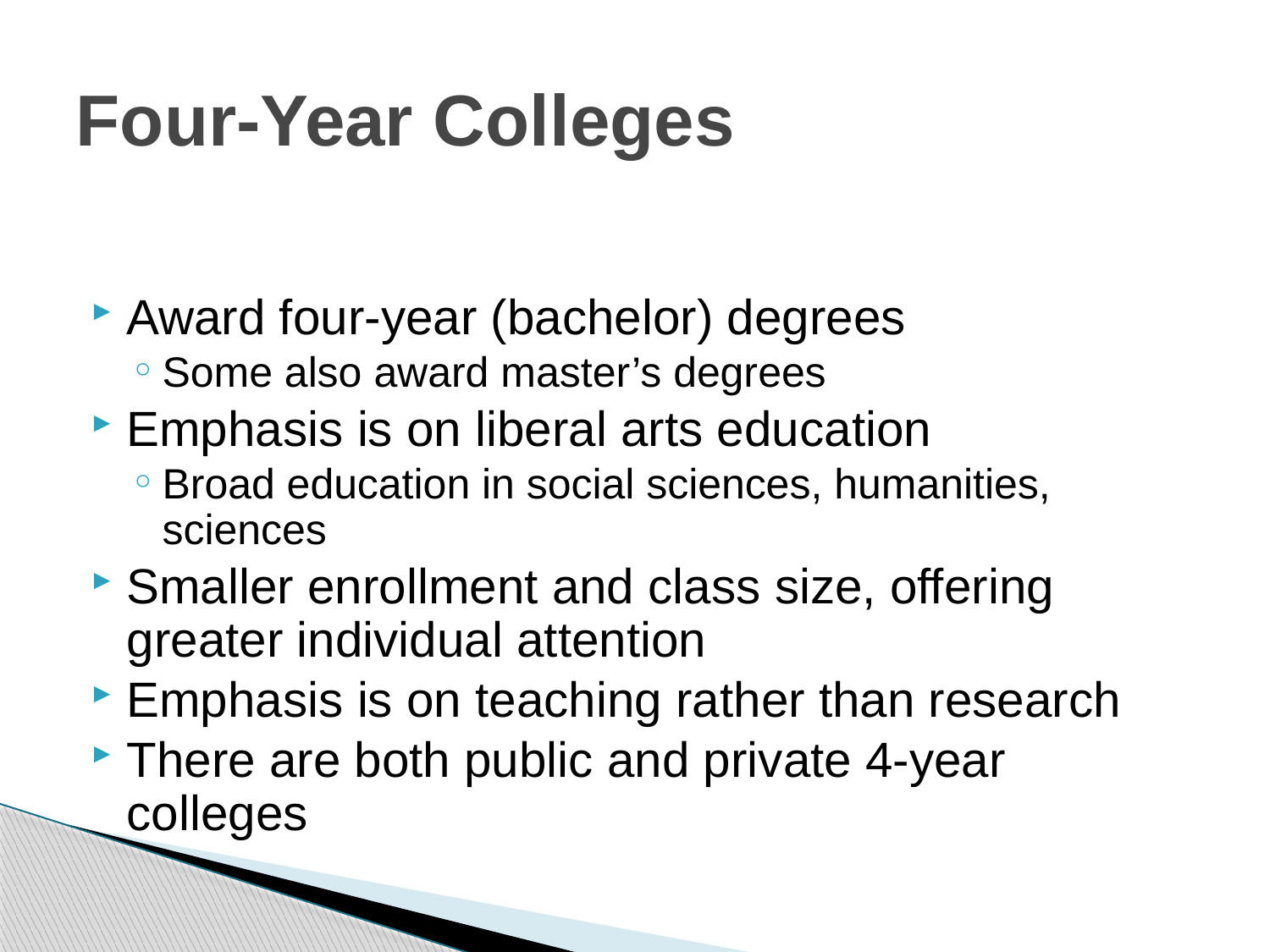

# Four-Year Colleges
Award four-year (bachelor) degrees
Some also award master’s degrees
Emphasis is on liberal arts education
Broad education in social sciences, humanities, sciences
Smaller enrollment and class size, offering greater individual attention
Emphasis is on teaching rather than research
There are both public and private 4-year colleges